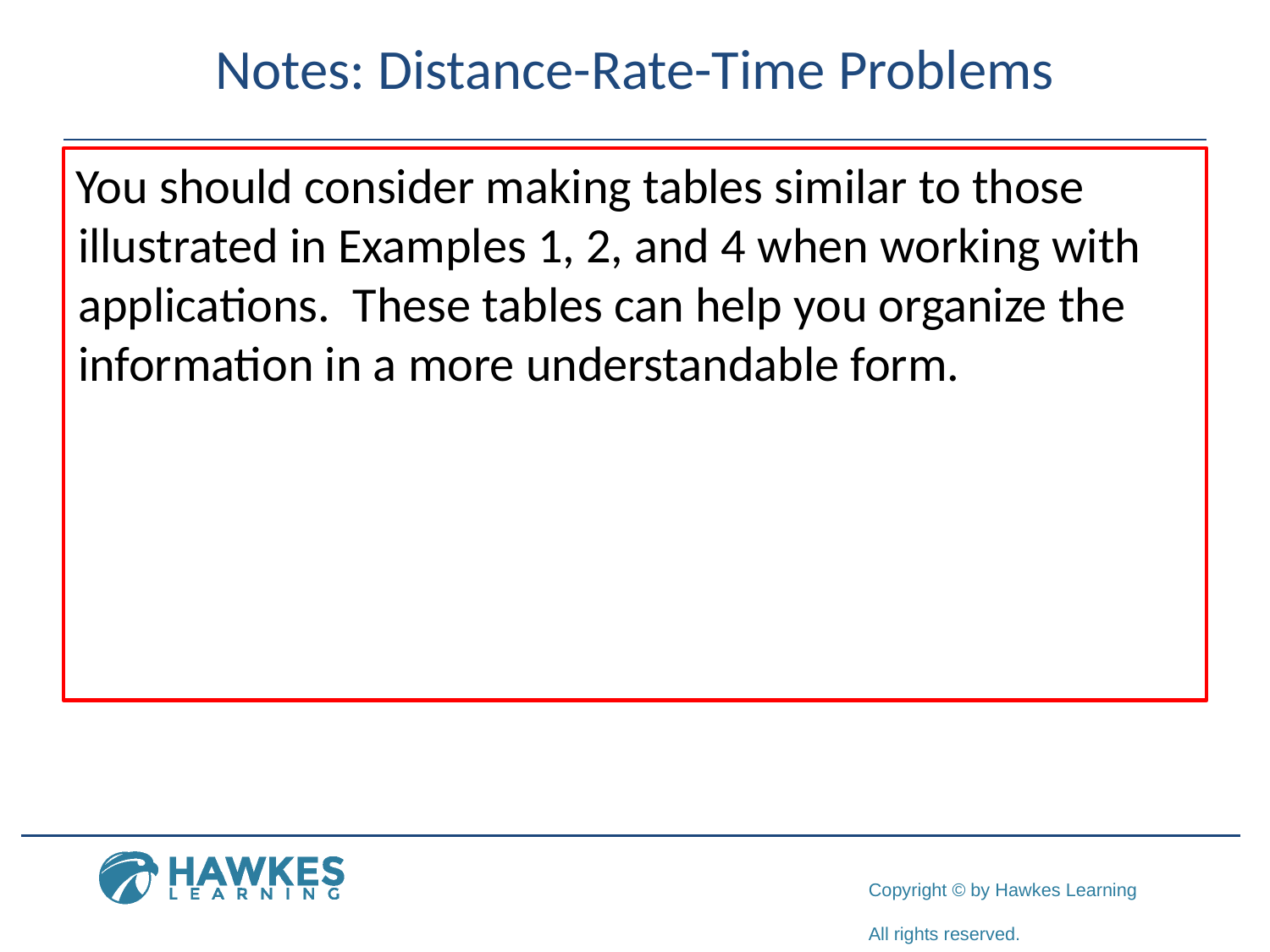

# Notes: Distance-Rate-Time Problems
You should consider making tables similar to those illustrated in Examples 1, 2, and 4 when working with applications.  These tables can help you organize the information in a more understandable form.